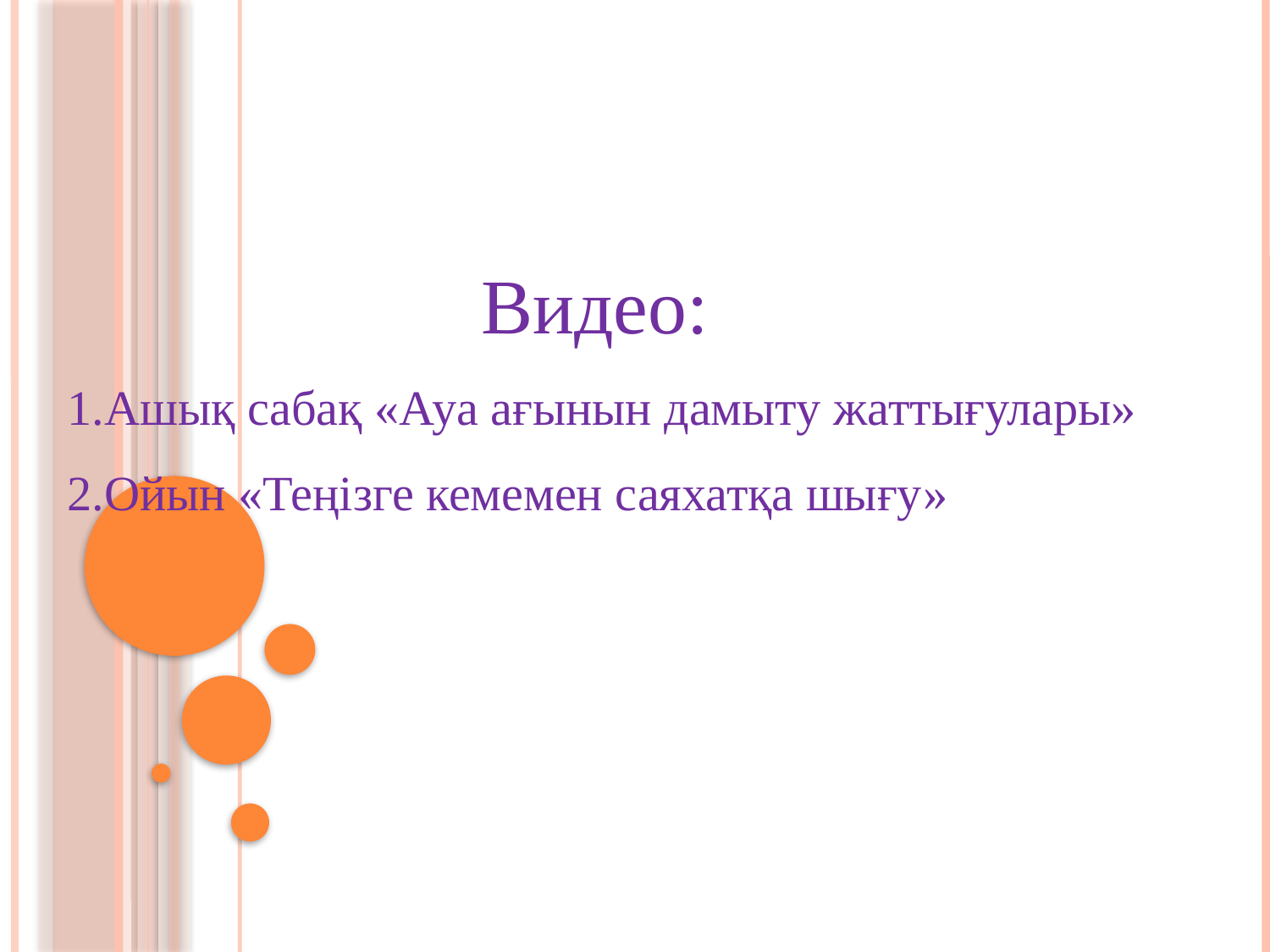

Видео:
1.Ашық сабақ «Ауа ағынын дамыту жаттығулары»
2.Ойын «Теңізге кемемен саяхатқа шығу»